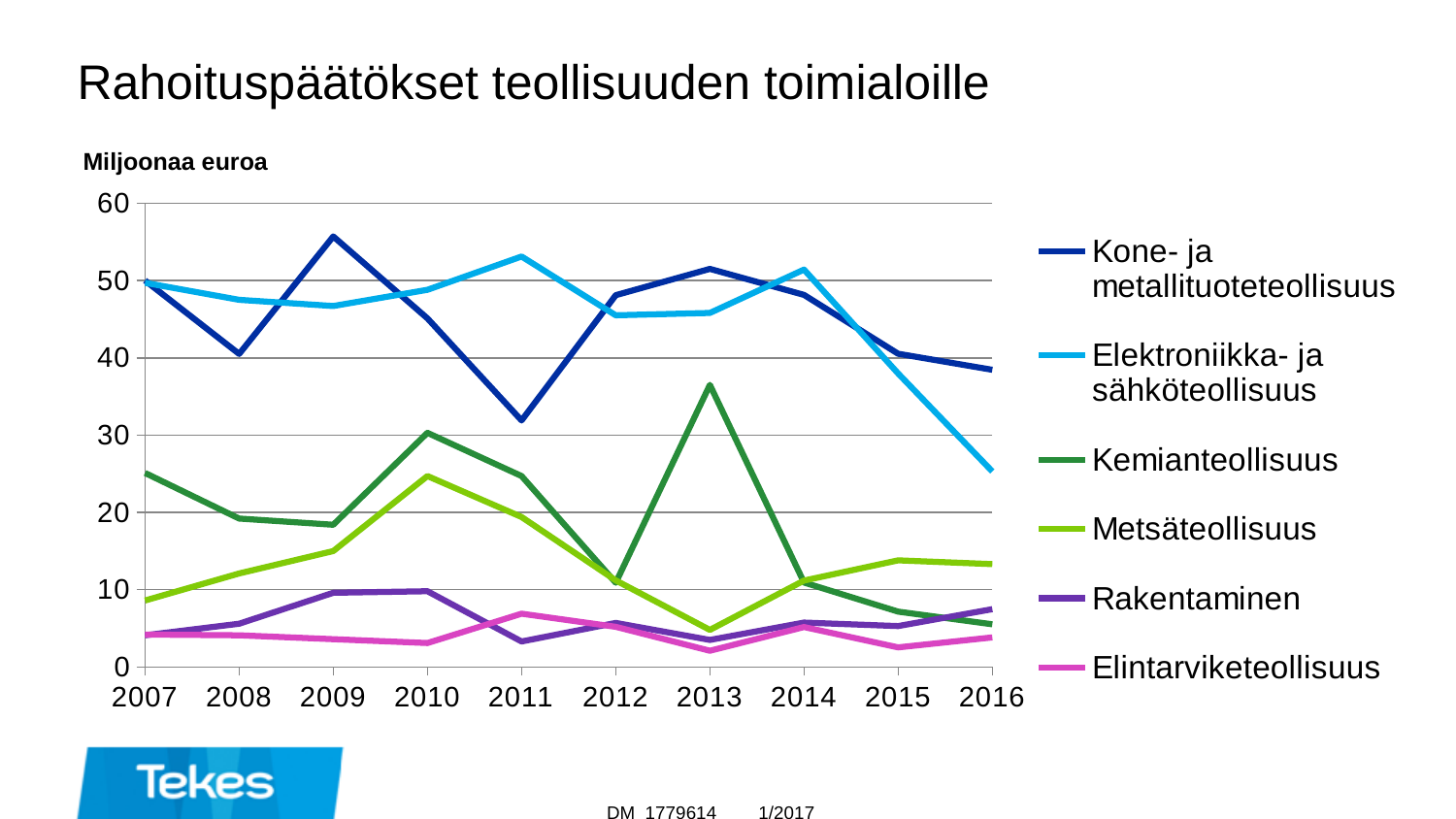

Rahoituspäätökset teollisuuden toimialoille
Miljoonaa euroa

### Chart

| Category | Kone- ja metallituoteteollisuus | Elektroniikka- ja sähköteollisuus | Kemianteollisuus | Metsäteollisuus | Rakentaminen | Elintarviketeollisuus |
|---|---|---|---|---|---|---|
| 2007 | 50.0 | 49.7 | 25.1 | 8.6 | 4.1 | 4.2 |
| 2008 | 40.5 | 47.5 | 19.2 | 12.1 | 5.6 | 4.1 |
| 2009 | 55.7 | 46.7 | 18.4 | 15.0 | 9.6 | 3.6 |
| 2010 | 45.1 | 48.8 | 30.3 | 24.7 | 9.8 | 3.1 |
| 2011 | 31.9 | 53.1 | 24.7 | 19.4 | 3.3 | 6.9 |
| 2012 | 48.1 | 45.5 | 10.9 | 11.2 | 5.7 | 5.2 |
| 2013 | 51.5 | 45.8 | 36.5 | 4.8 | 3.5 | 2.1 |
| 2014 | 48.138714 | 51.415614 | 10.927582 | 11.183807 | 5.745835 | 5.16661 |
| 2015 | 40.523261 | 37.974818 | 7.164999 | 13.794985 | 5.29238 | 2.53837 |
| 2016 | 38.451297 | 25.29175 | 5.527516 | 13.304711 | 7.48066 | 3.830696 |
1/2017
DM  1779614